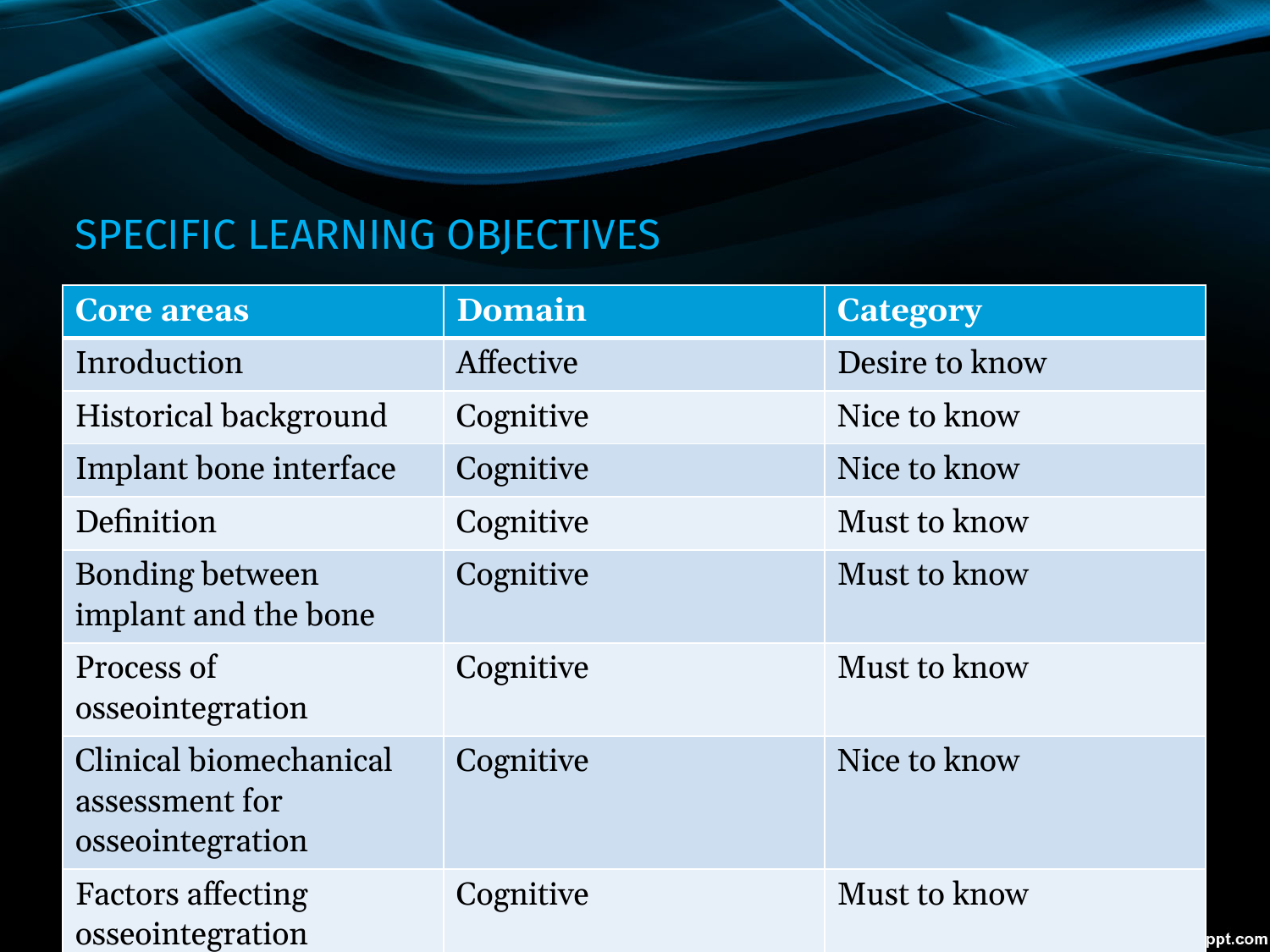

# SPECIFIC LEARNING OBJECTIVES
| Core areas | Domain | Category |
| --- | --- | --- |
| Inroduction | Affective | Desire to know |
| Historical background | Cognitive | Nice to know |
| Implant bone interface | Cognitive | Nice to know |
| Definition | Cognitive | Must to know |
| Bonding between implant and the bone | Cognitive | Must to know |
| Process of osseointegration | Cognitive | Must to know |
| Clinical biomechanical assessment for osseointegration | Cognitive | Nice to know |
| Factors affecting osseointegration | Cognitive | Must to know |